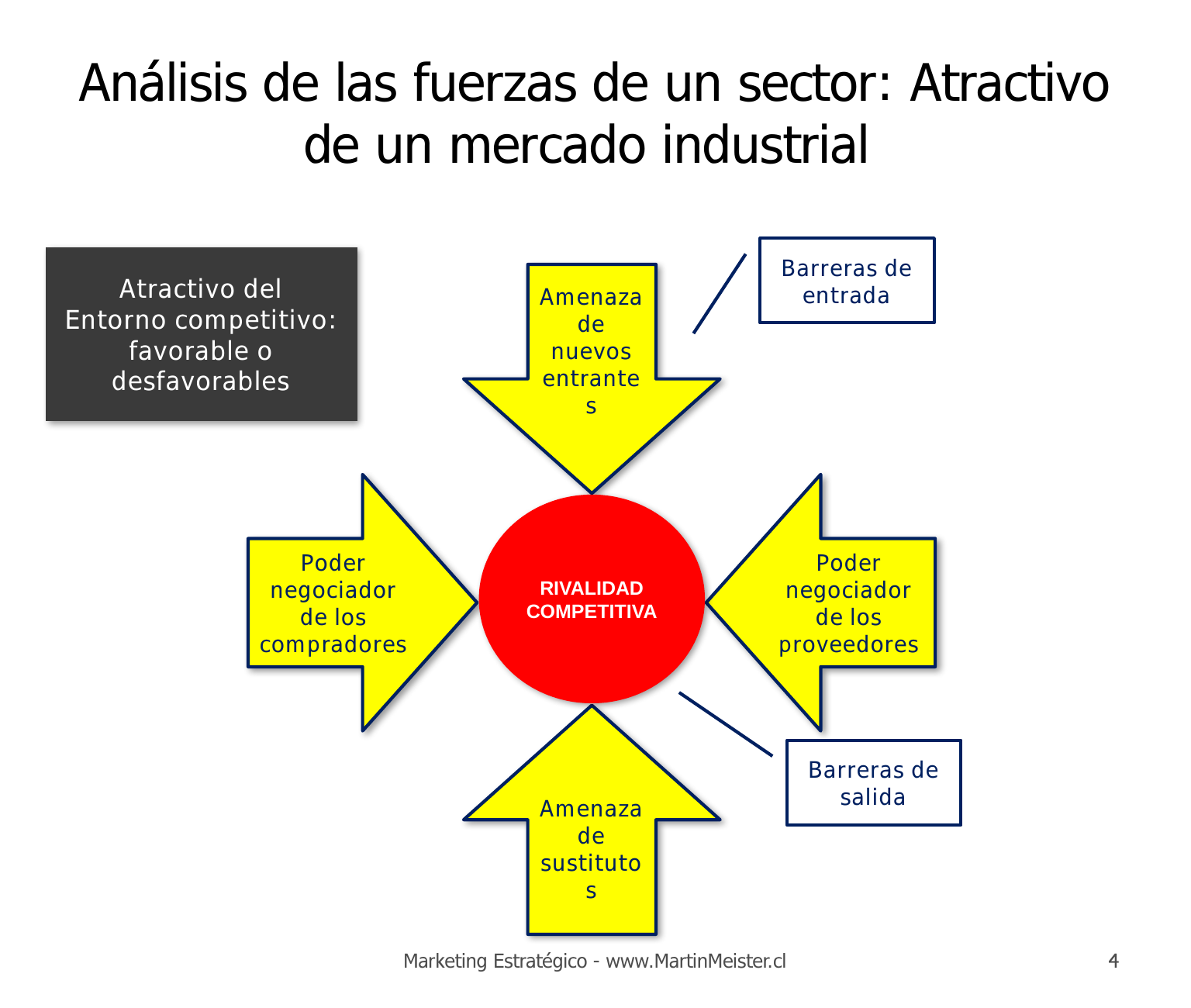

# Análisis de las fuerzas de un sector: Atractivo de un mercado industrial
Barreras de entrada
Atractivo del
Entorno competitivo: favorable o desfavorables
Amenaza de nuevos entrantes
Poder negociador de los proveedores
Poder negociador de los compradores
RIVALIDAD COMPETITIVA
Amenaza de sustitutos
Barreras de salida
Marketing Estratégico - www.MartinMeister.cl
4